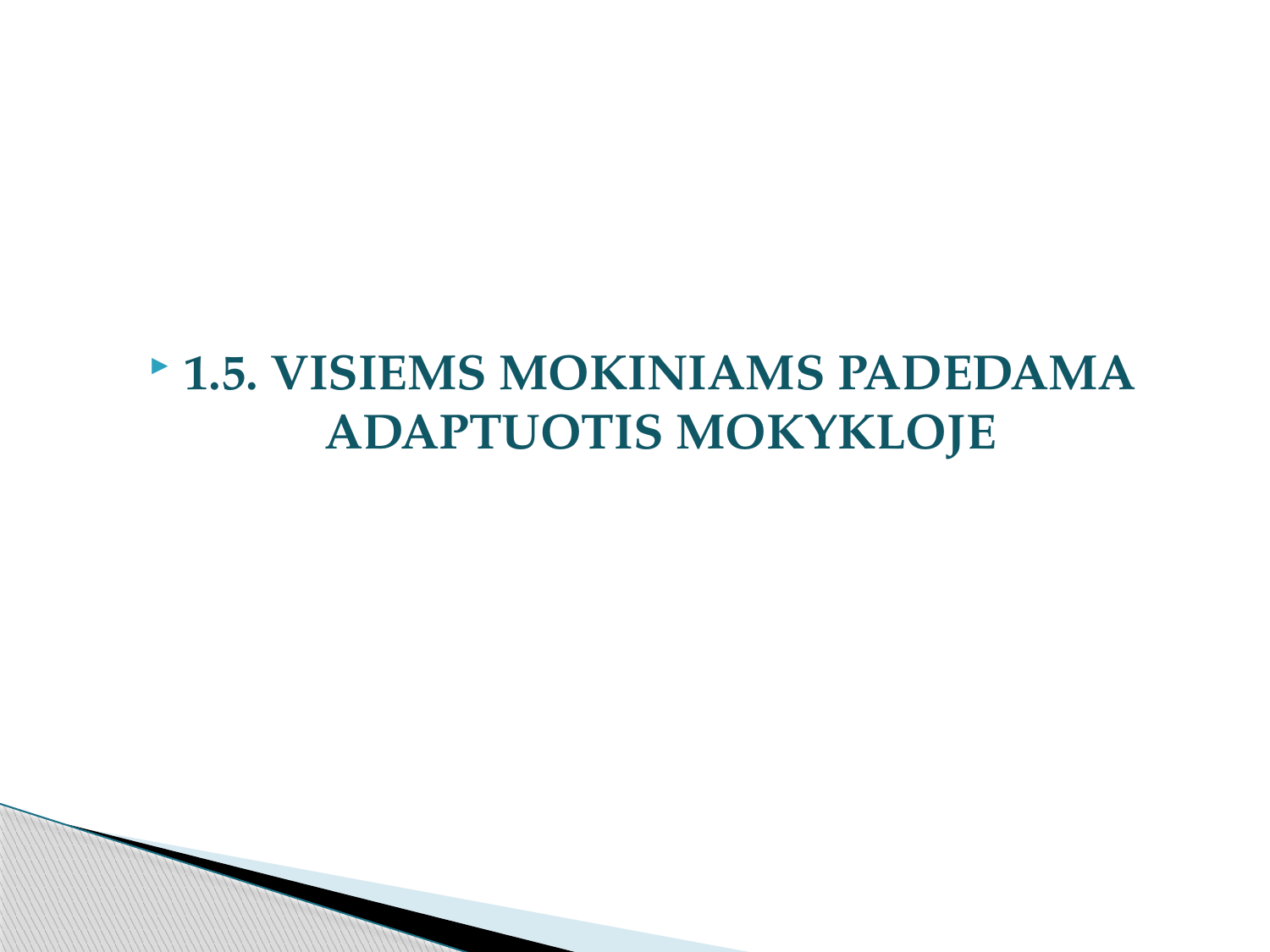

#

1.5. VISIEMS MOKINIAMS PADEDAMA ADAPTUOTIS MOKYKLOJE